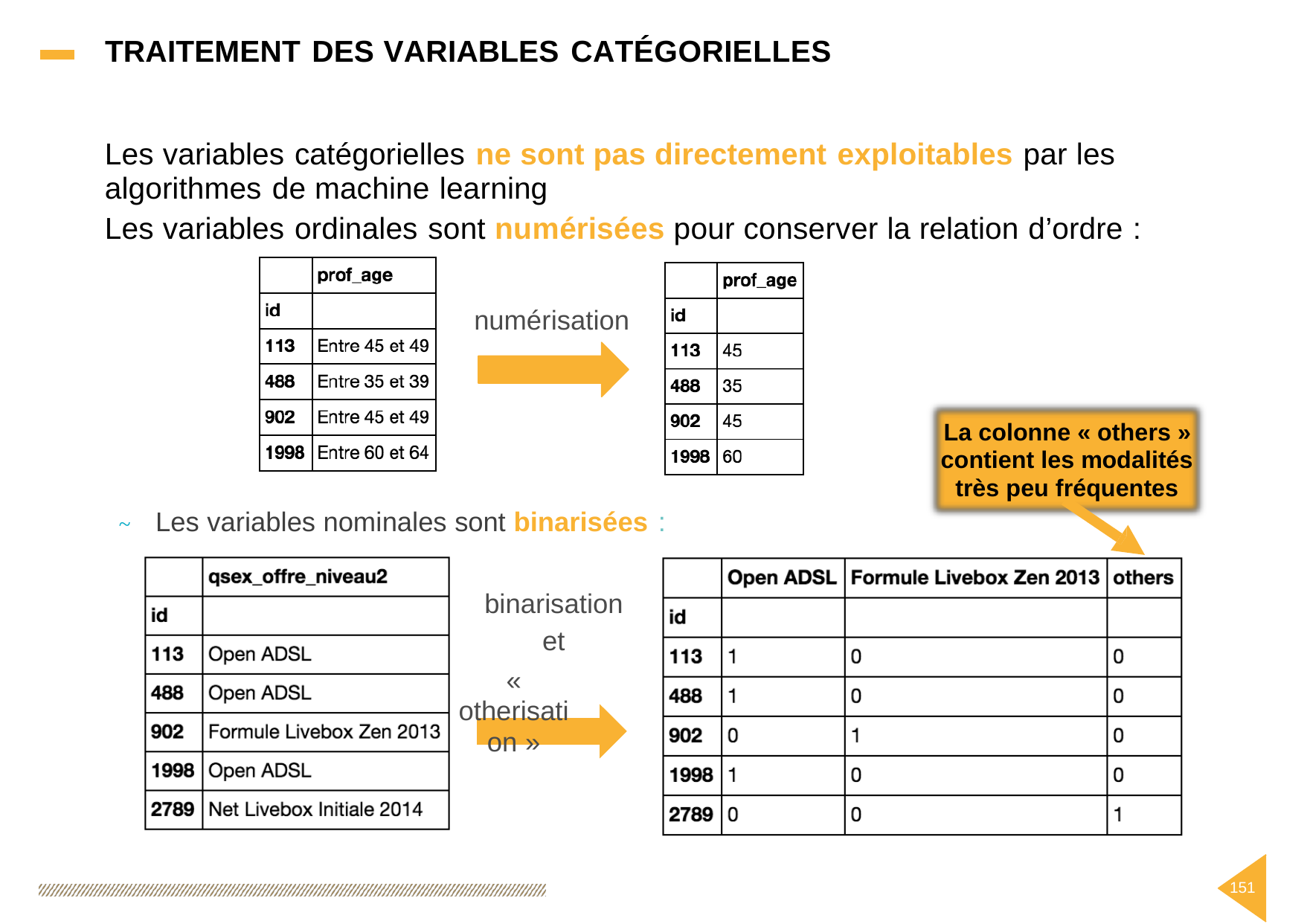

TRAITEMENT DES VARIABLES CATÉGORIELLES

Les variables catégorielles ne sont pas directement exploitables par les
algorithmes de machine learning
relation d’ordre :
Les variables ordinales sont numérisées
pour
conserver
la

numérisation

La colonne « others »
contient les modalités très peu fréquentes

Les variables nominales sont binarisées
:
~

binarisation
et
« otherisation »

151